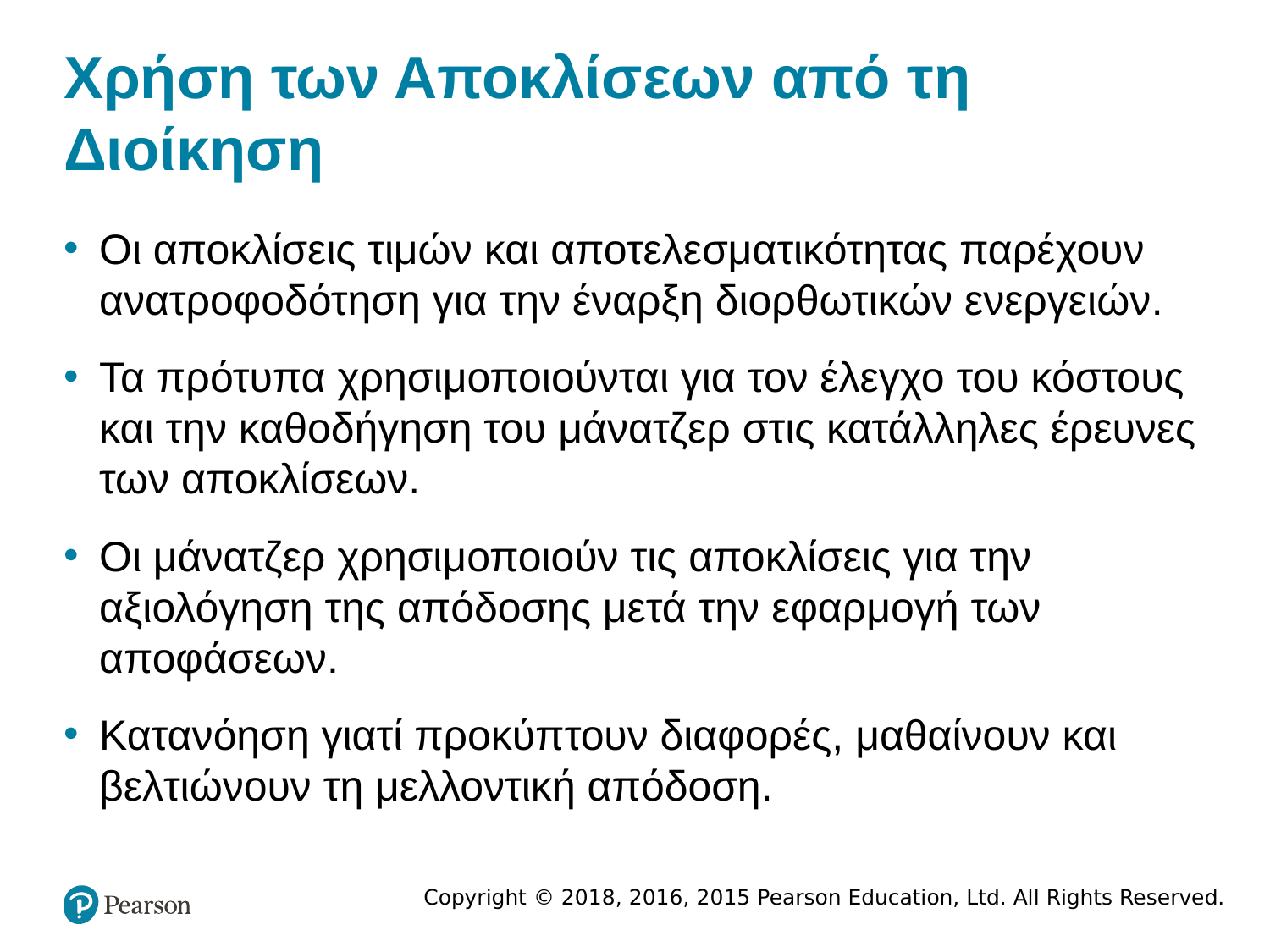

# Χρήση των Αποκλίσεων από τη Διοίκηση
Οι αποκλίσεις τιμών και αποτελεσματικότητας παρέχουν ανατροφοδότηση για την έναρξη διορθωτικών ενεργειών.
Τα πρότυπα χρησιμοποιούνται για τον έλεγχο του κόστους και την καθοδήγηση του μάνατζερ στις κατάλληλες έρευνες των αποκλίσεων.
Οι μάνατζερ χρησιμοποιούν τις αποκλίσεις για την αξιολόγηση της απόδοσης μετά την εφαρμογή των αποφάσεων.
Κατανόηση γιατί προκύπτουν διαφορές, μαθαίνουν και βελτιώνουν τη μελλοντική απόδοση.